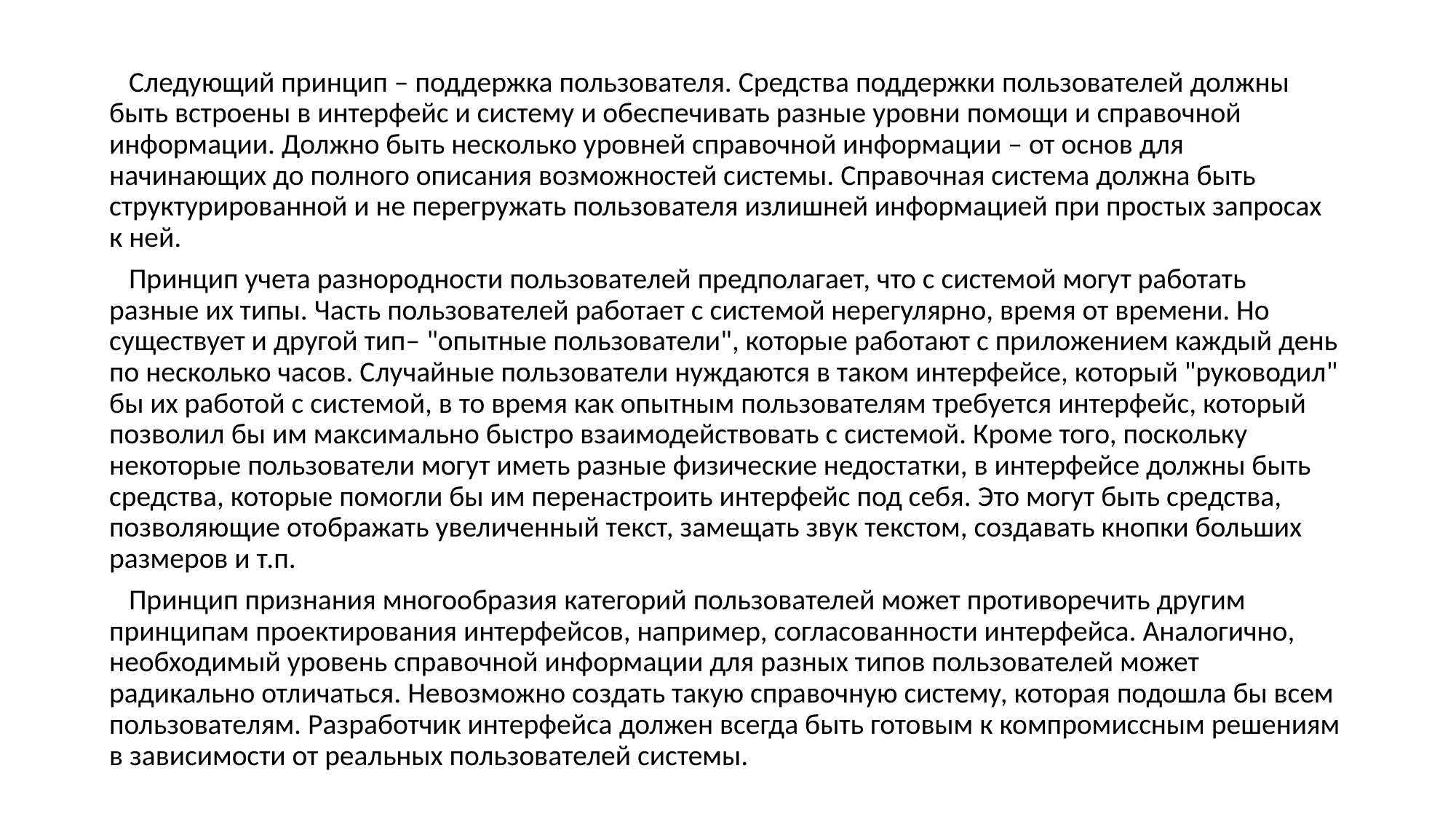

Следующий принцип – поддержка пользователя. Средства поддержки пользователей должны быть встроены в интерфейс и систему и обеспечивать разные уровни помощи и справочной информации. Должно быть несколько уровней справочной информации – от основ для начинающих до полного описания возможностей системы. Справочная система должна быть структурированной и не перегружать пользователя излишней информацией при простых запросах к ней.
   Принцип учета разнородности пользователей предполагает, что с системой могут работать разные их типы. Часть пользователей работает с системой нерегулярно, время от времени. Но существует и другой тип– "опытные пользователи", которые работают с приложением каждый день по несколько часов. Случайные пользователи нуждаются в таком интерфейсе, который "руководил" бы их работой с системой, в то время как опытным пользователям требуется интерфейс, который позволил бы им максимально быстро взаимодействовать с системой. Кроме того, поскольку некоторые пользователи могут иметь разные физические недостатки, в интерфейсе должны быть средства, которые помогли бы им перенастроить интерфейс под себя. Это могут быть средства, позволяющие отображать увеличенный текст, замещать звук текстом, создавать кнопки больших размеров и т.п.
   Принцип признания многообразия категорий пользователей может противоречить другим принципам проектирования интерфейсов, например, согласованности интерфейса. Аналогично, необходимый уровень справочной информации для разных типов пользователей может радикально отличаться. Невозможно создать такую справочную систему, которая подошла бы всем пользователям. Разработчик интерфейса должен всегда быть готовым к компромиссным решениям в зависимости от реальных пользователей системы.